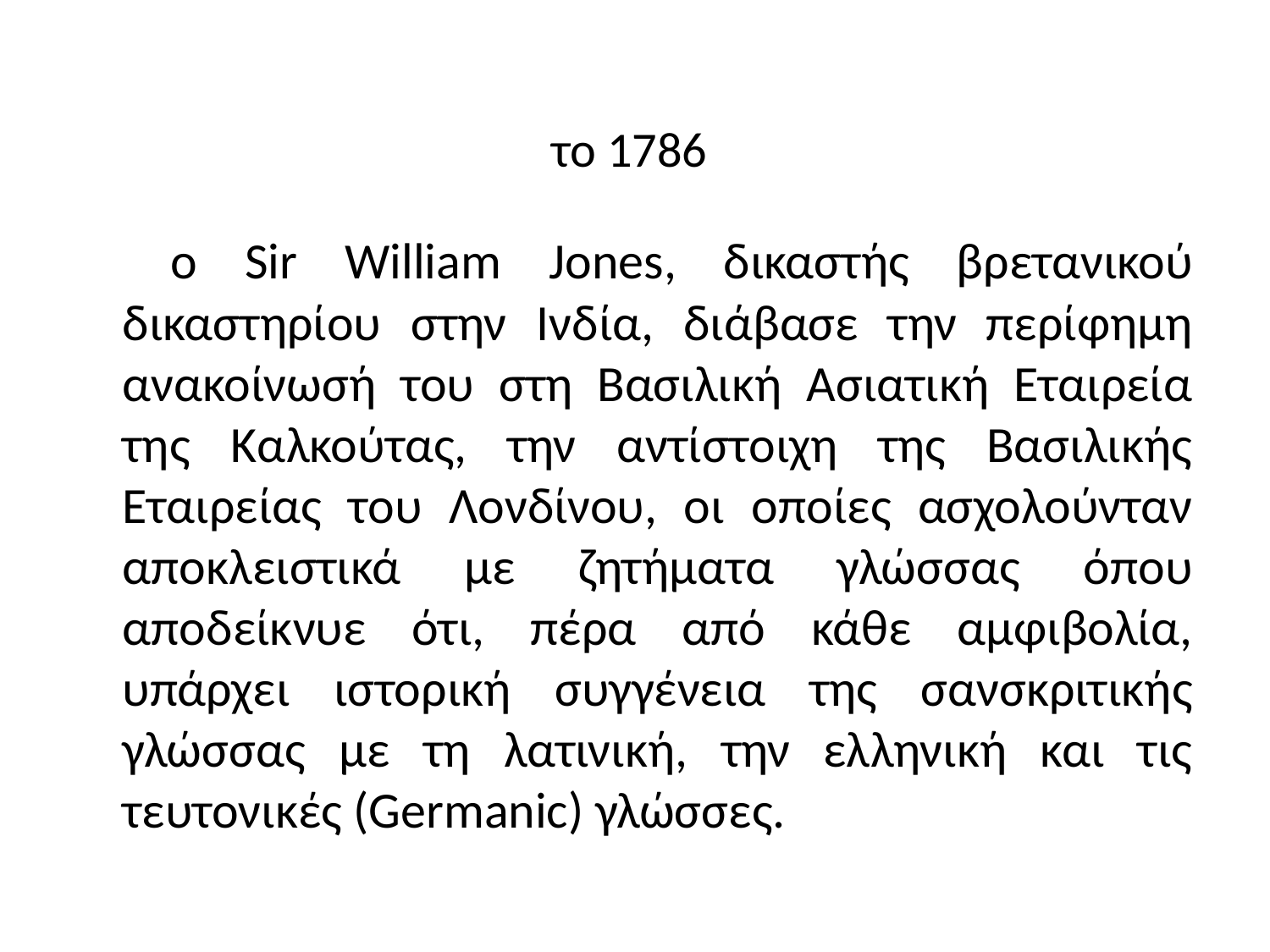

# το 1786
  ο Sir William Jones, δικαστής βρετανικού δικαστηρίου στην Ινδία, διάβασε την περίφημη ανακοίνωσή του στη Βασιλική Ασιατική Εταιρεία της Καλκούτας, την αντίστοιχη της Βασιλικής Εταιρείας του Λονδίνου, οι οποίες ασχολούνταν αποκλειστικά με ζητήματα γλώσσας όπου αποδείκνυε ότι, πέρα από κάθε αμφιβολία, υπάρχει ιστορική συγγένεια της σανσκριτικής γλώσσας με τη λατινική, την ελληνική και τις τευτονικές (Germanic) γλώσσες.